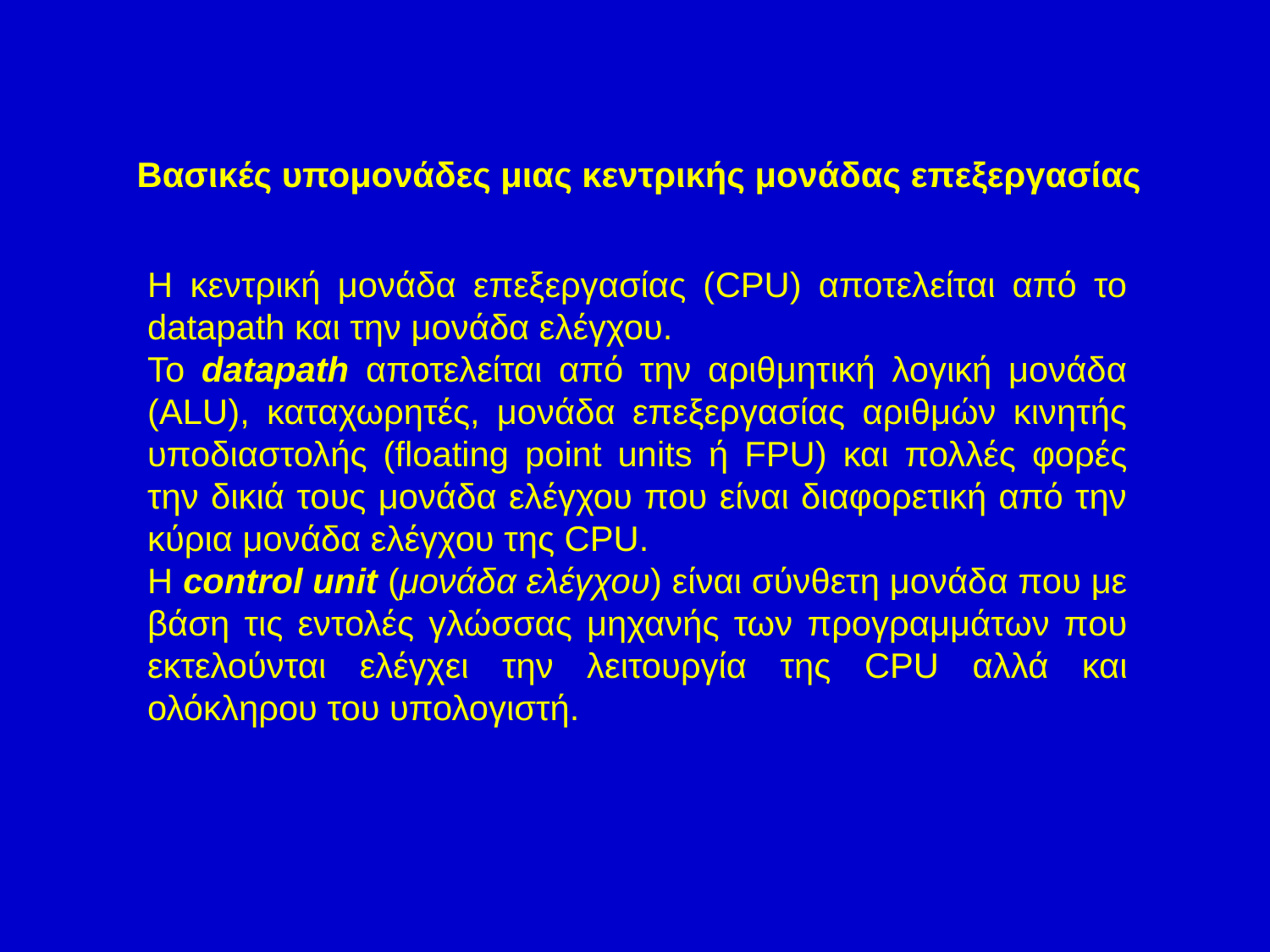

Βασικές υπομονάδες μιας κεντρικής μονάδας επεξεργασίας
Η κεντρική μονάδα επεξεργασίας (CPU) αποτελείται από το datapath και την μονάδα ελέγχου.
Το datapath αποτελείται από την αριθμητική λογική μονάδα (ALU), καταχωρητές, μονάδα επεξεργασίας αριθμών κινητής υποδιαστολής (floating point units ή FPU) και πολλές φορές την δικιά τους μονάδα ελέγχου που είναι διαφορετική από την κύρια μονάδα ελέγχου της CPU.
Η control unit (μονάδα ελέγχου) είναι σύνθετη μονάδα που με βάση τις εντολές γλώσσας μηχανής των προγραμμάτων που εκτελούνται ελέγχει την λειτουργία της CPU αλλά και ολόκληρου του υπολογιστή.